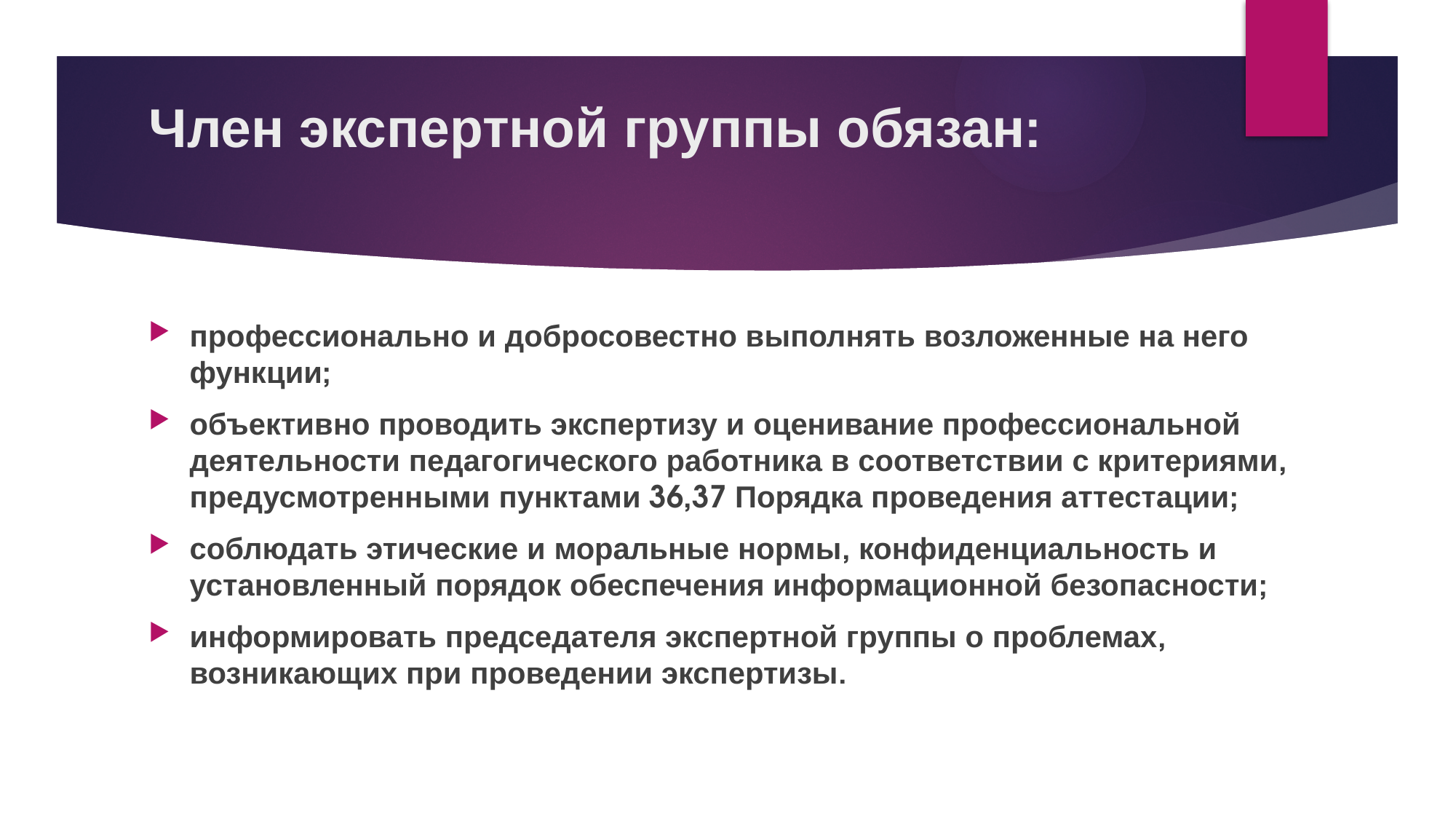

# Член экспертной группы обязан:
профессионально и добросовестно выполнять возложенные на него функции;
объективно проводить экспертизу и оценивание профессиональной деятельности педагогического работника в соответствии с критериями, предусмотренными пунктами 36,37 Порядка проведения аттестации;
соблюдать этические и моральные нормы, конфиденциальность и установленный порядок обеспечения информационной безопасности;
информировать председателя экспертной группы о проблемах, возникающих при проведении экспертизы.